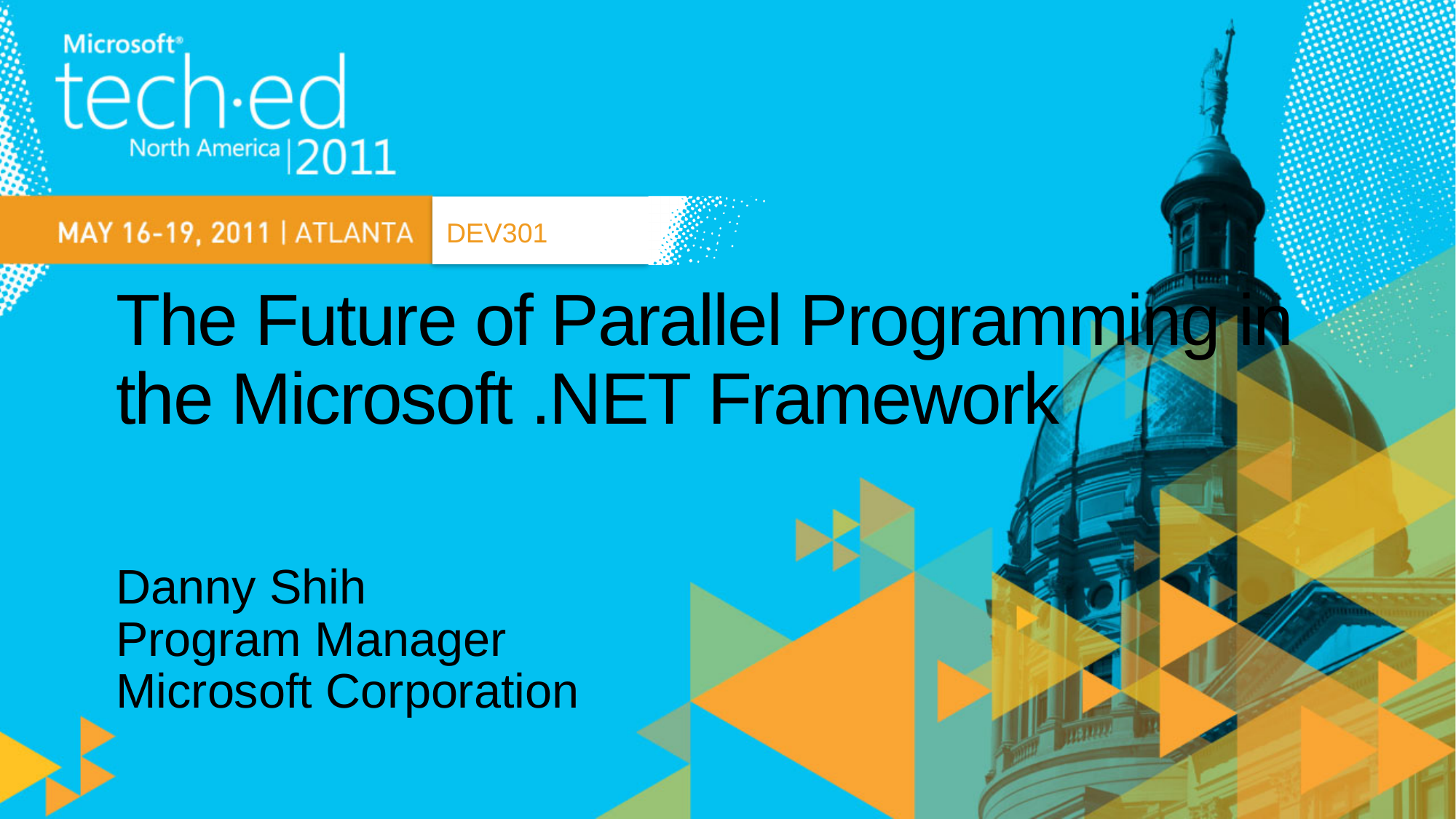

DEV301
# The Future of Parallel Programming in the Microsoft .NET Framework
Danny Shih
Program Manager
Microsoft Corporation